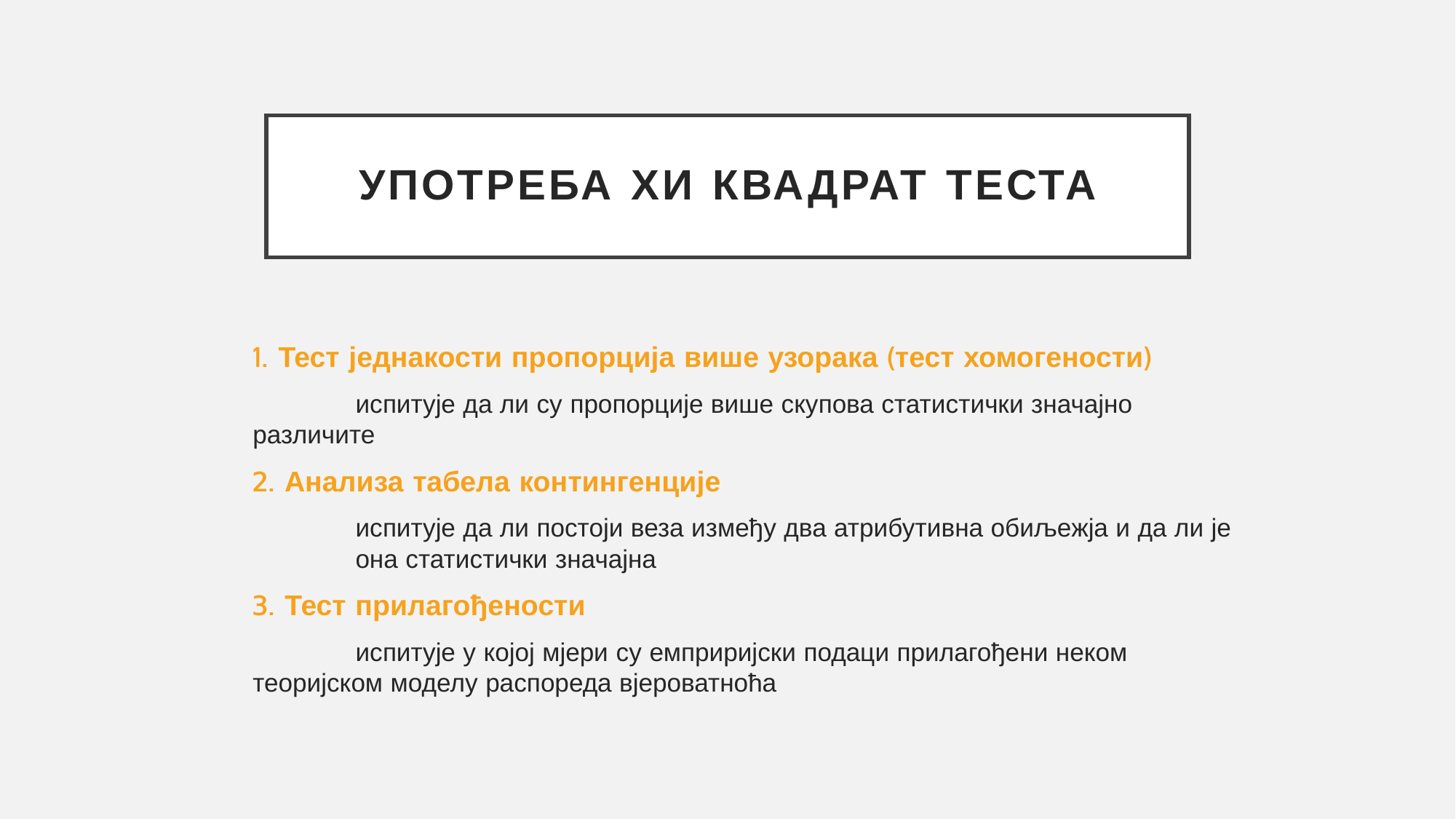

# Употреба хи квадрат теста
1. Тест једнакости пропорција више узорака (тест хомогености)
	испитује да ли су пропорције више скупова статистички значајно 	различите
2. Анализа табела контингенције
	испитује да ли постоји веза између два атрибутивна обиљежја и да ли је 	она статистички значајна
3. Тест прилагођености
	испитује у којој мјери су емприријски подаци прилагођени неком 	теоријском моделу распореда вјероватноћа